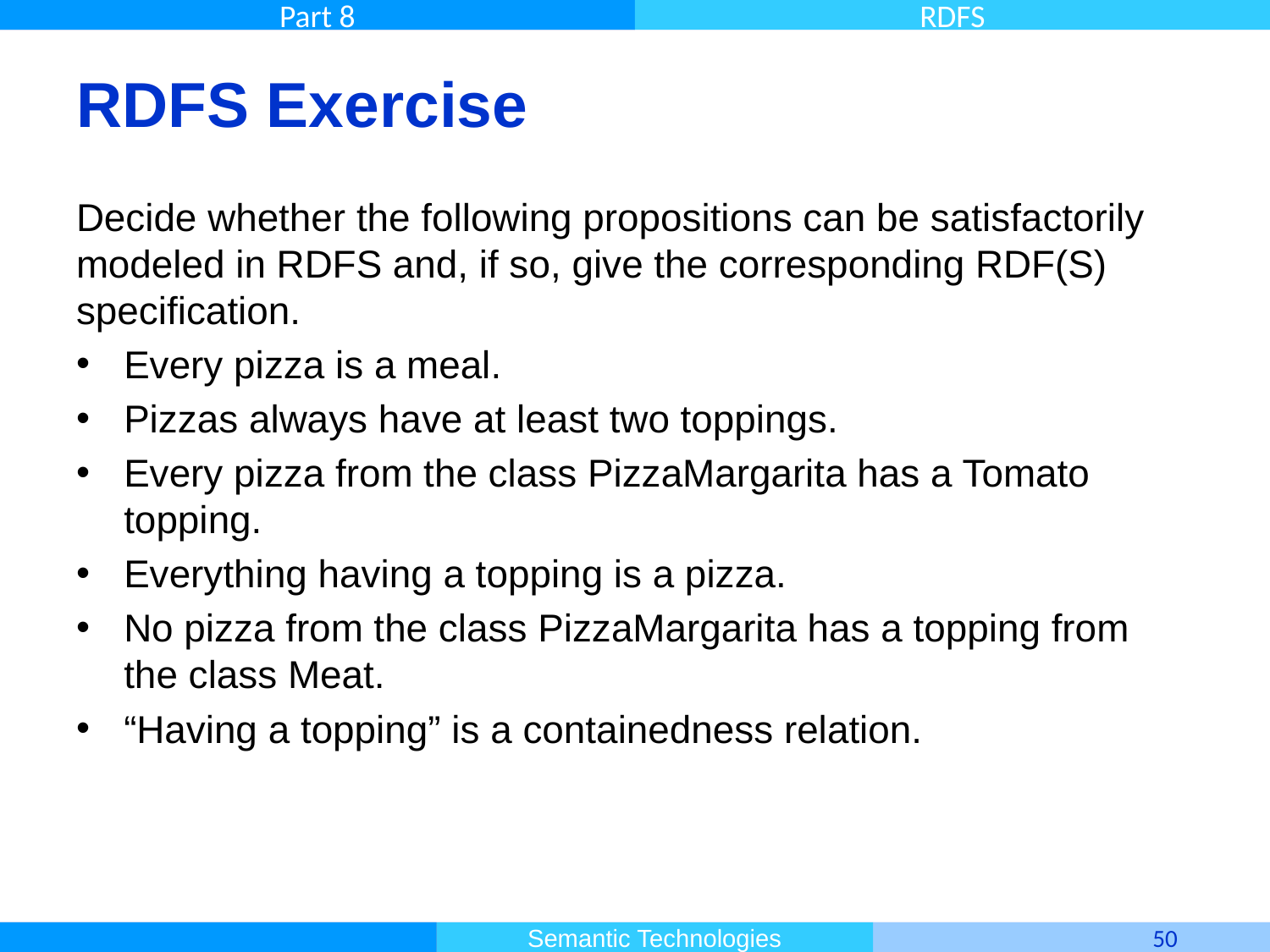

# RDFS Exercise
Decide whether the following propositions can be satisfactorily modeled in RDFS and, if so, give the corresponding RDF(S) specification.
Every pizza is a meal.
Pizzas always have at least two toppings.
Every pizza from the class PizzaMargarita has a Tomato topping.
Everything having a topping is a pizza.
No pizza from the class PizzaMargarita has a topping from the class Meat.
“Having a topping” is a containedness relation.